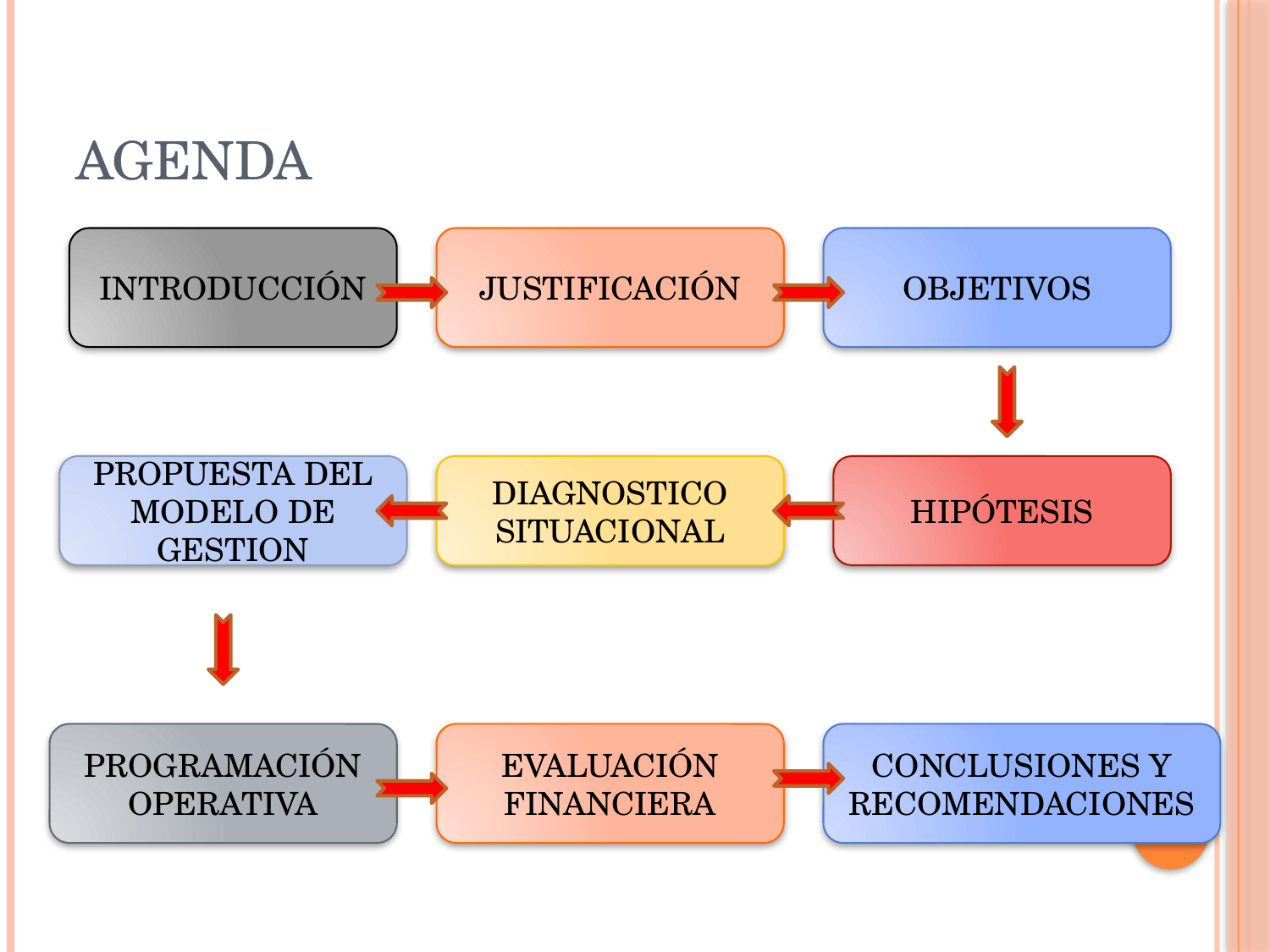

# AGENDA
INTRODUCCIÓN
JUSTIFICACIÓN
OBJETIVOS

PROPUESTA DEL MODELO DE GESTION
DIAGNOSTICO SITUACIONAL
HIPÓTESIS

PROGRAMACIÓN OPERATIVA
EVALUACIÓN FINANCIERA
CONCLUSIONES Y RECOMENDACIONES